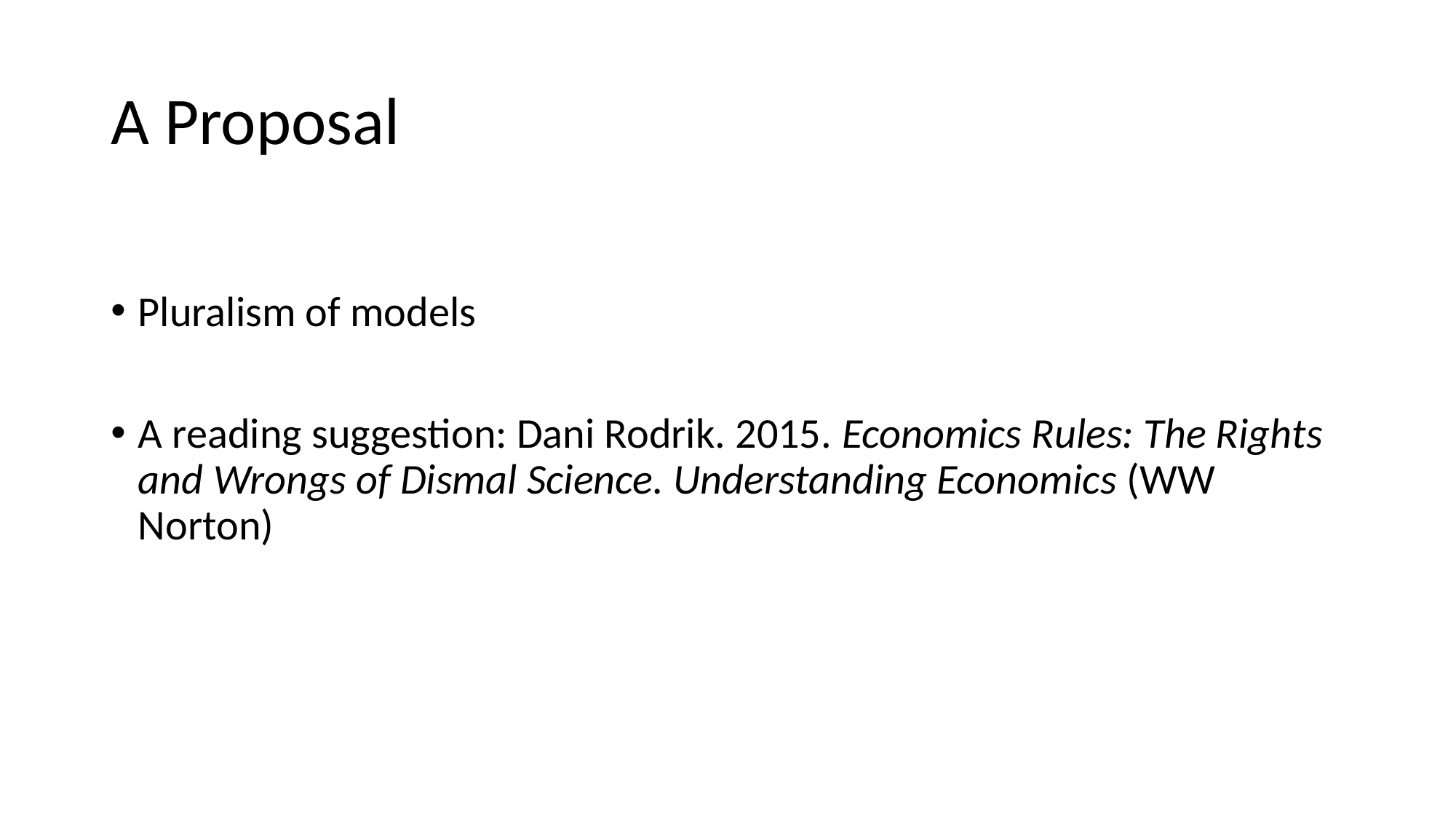

# A Proposal

Pluralism of models

A reading suggestion: Dani Rodrik. 2015. Economics Rules: The Rights and Wrongs of Dismal Science. Understanding Economics (WW Norton)